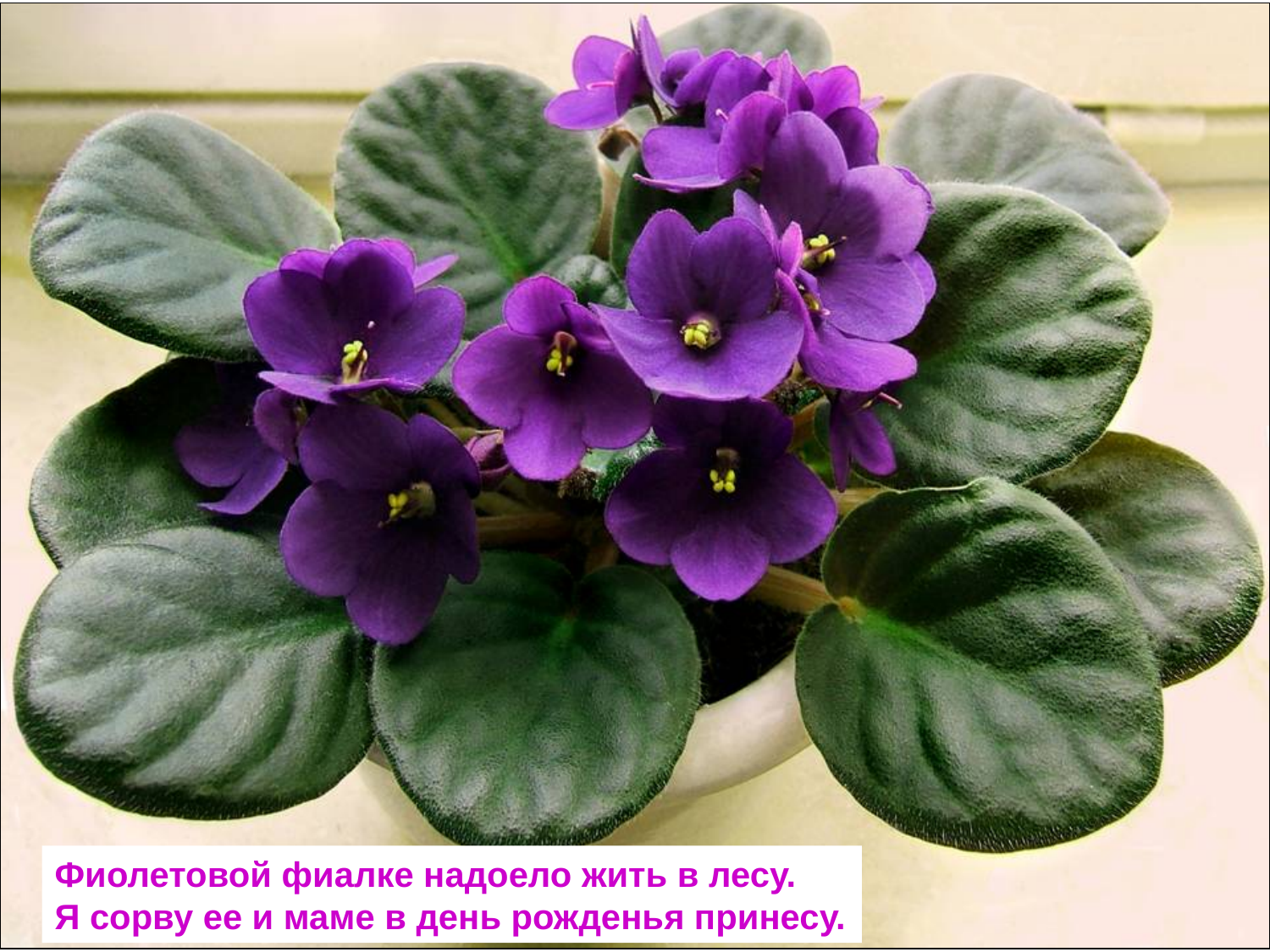

#
Фиолетовой фиалке надоело жить в лесу.
Я сорву ее и маме в день рожденья принесу.